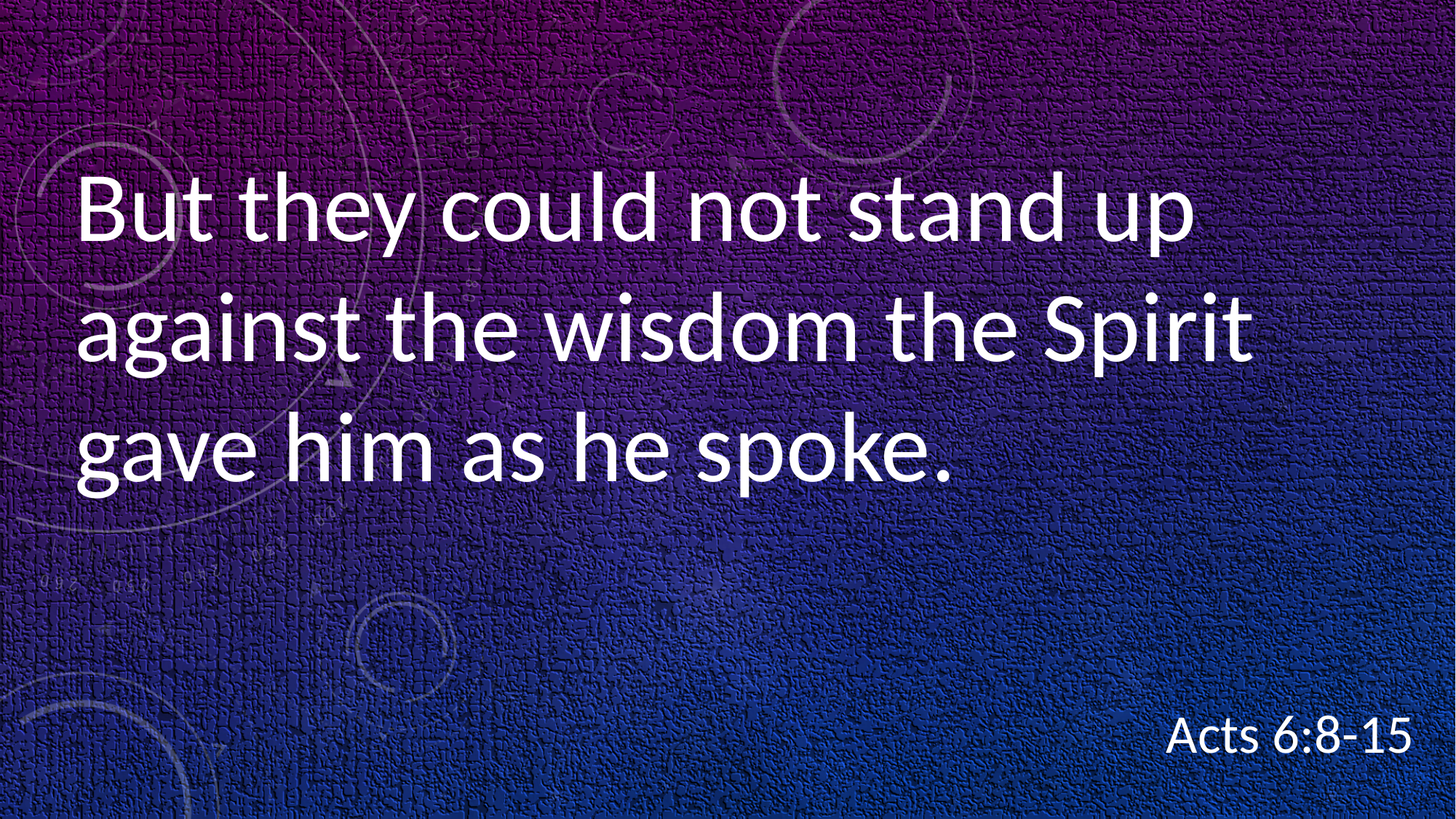

But they could not stand up against the wisdom the Spirit gave him as he spoke. 																																																		Acts 6:8-15